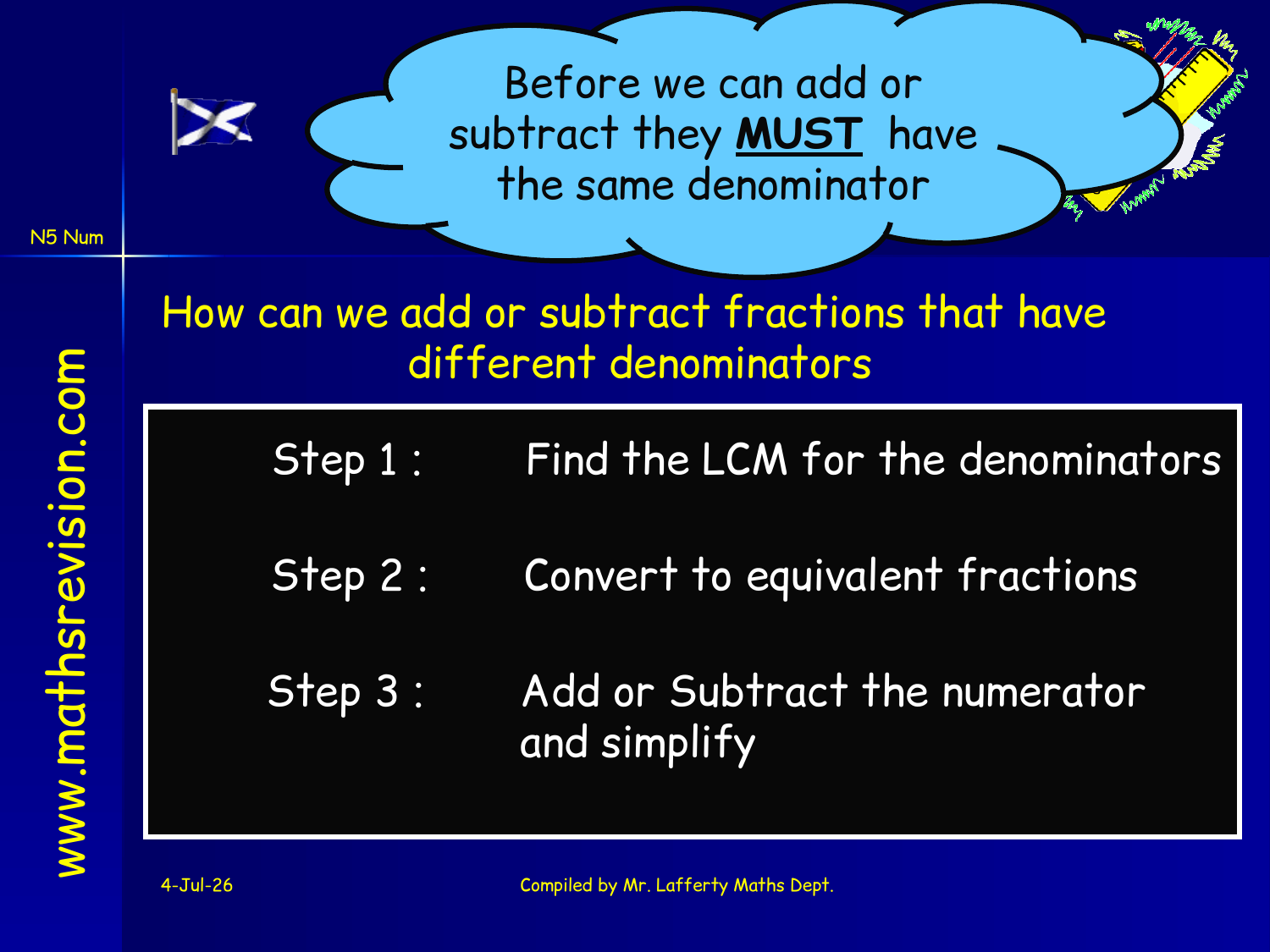

Before we can add or subtract they MUST  have the same denominator
Harder Fractions
How can we add or subtract fractions that have
different denominators

Step 1 : 	Find the LCM for the denominators
Step 2 : 	Convert to equivalent fractions
Step 3 : 	Add or Subtract the numerator
             	and simplify
4-Jul-26
Compiled by Mr. Lafferty Maths Dept.